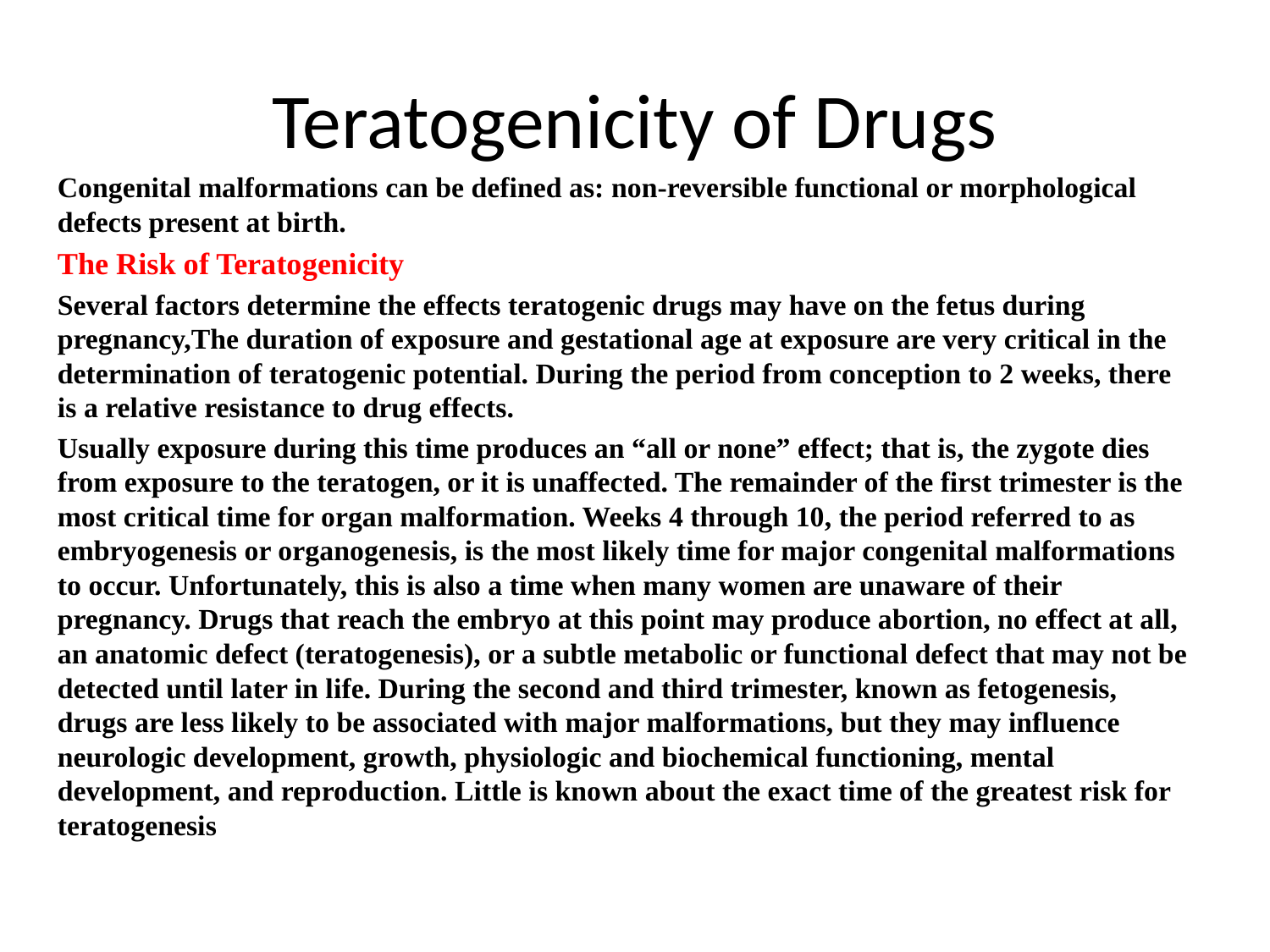

# Teratogenicity of Drugs
Congenital malformations can be defined as: non-reversible functional or morphological defects present at birth.
The Risk of Teratogenicity
Several factors determine the effects teratogenic drugs may have on the fetus during pregnancy,The duration of exposure and gestational age at exposure are very critical in the determination of teratogenic potential. During the period from conception to 2 weeks, there is a relative resistance to drug effects.
Usually exposure during this time produces an “all or none” effect; that is, the zygote dies from exposure to the teratogen, or it is unaffected. The remainder of the first trimester is the most critical time for organ malformation. Weeks 4 through 10, the period referred to as embryogenesis or organogenesis, is the most likely time for major congenital malformations to occur. Unfortunately, this is also a time when many women are unaware of their pregnancy. Drugs that reach the embryo at this point may produce abortion, no effect at all, an anatomic defect (teratogenesis), or a subtle metabolic or functional defect that may not be detected until later in life. During the second and third trimester, known as fetogenesis, drugs are less likely to be associated with major malformations, but they may influence neurologic development, growth, physiologic and biochemical functioning, mental development, and reproduction. Little is known about the exact time of the greatest risk for teratogenesis

16